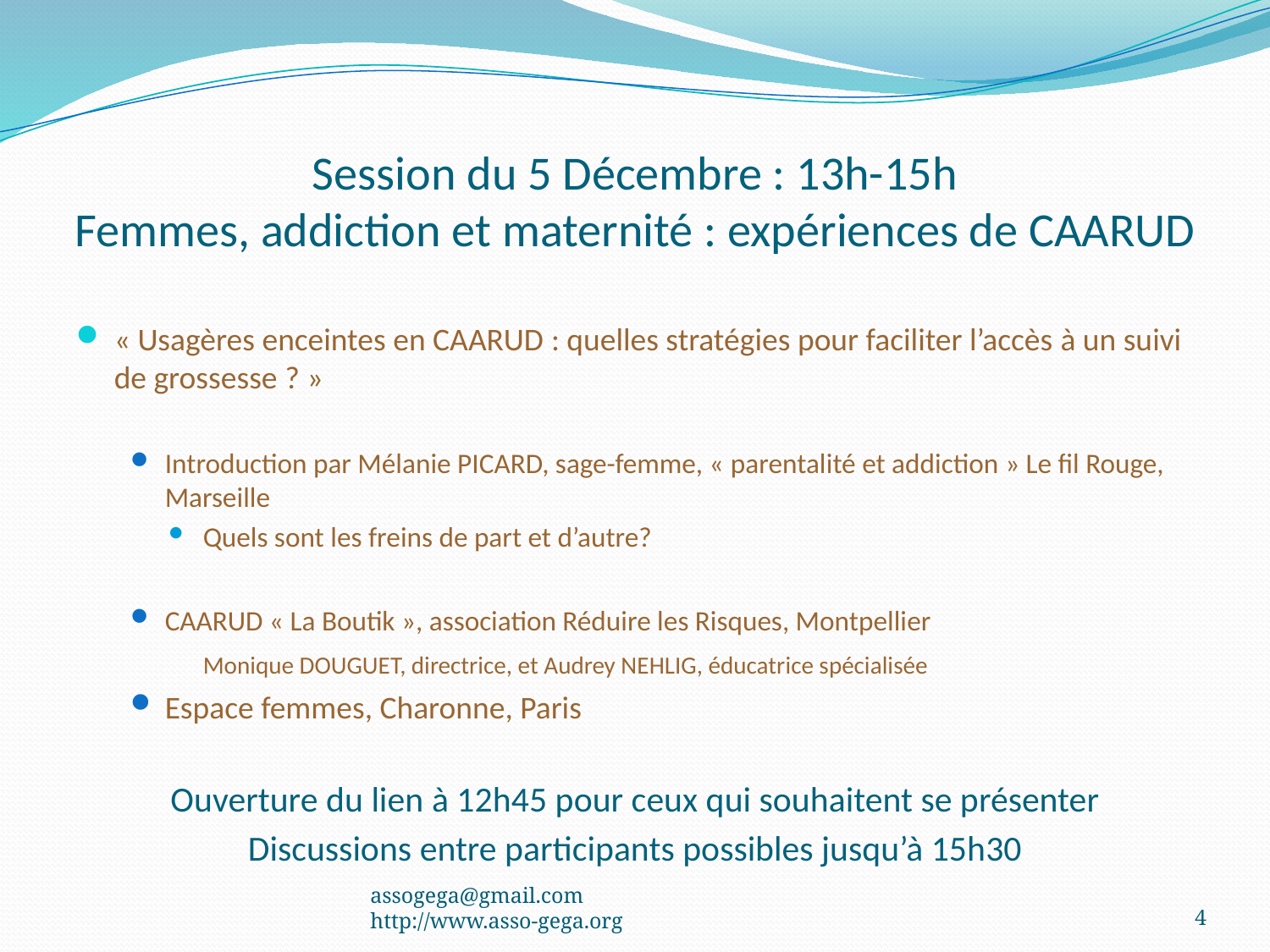

# Session du 5 Décembre : 13h-15h Femmes, addiction et maternité : expériences de CAARUD

« Usagères enceintes en CAARUD : quelles stratégies pour faciliter l’accès à un suivi de grossesse ? »

Introduction par Mélanie PICARD, sage-femme, « parentalité et addiction » Le fil Rouge, Marseille
Quels sont les freins de part et d’autre?

CAARUD « La Boutik », association Réduire les Risques, Montpellier
	Monique DOUGUET, directrice, et Audrey NEHLIG, éducatrice spécialisée
Espace femmes, Charonne, Paris

Ouverture du lien à 12h45 pour ceux qui souhaitent se présenter
Discussions entre participants possibles jusqu’à 15h30
assogega@gmail.com
http://www.asso-gega.org
4